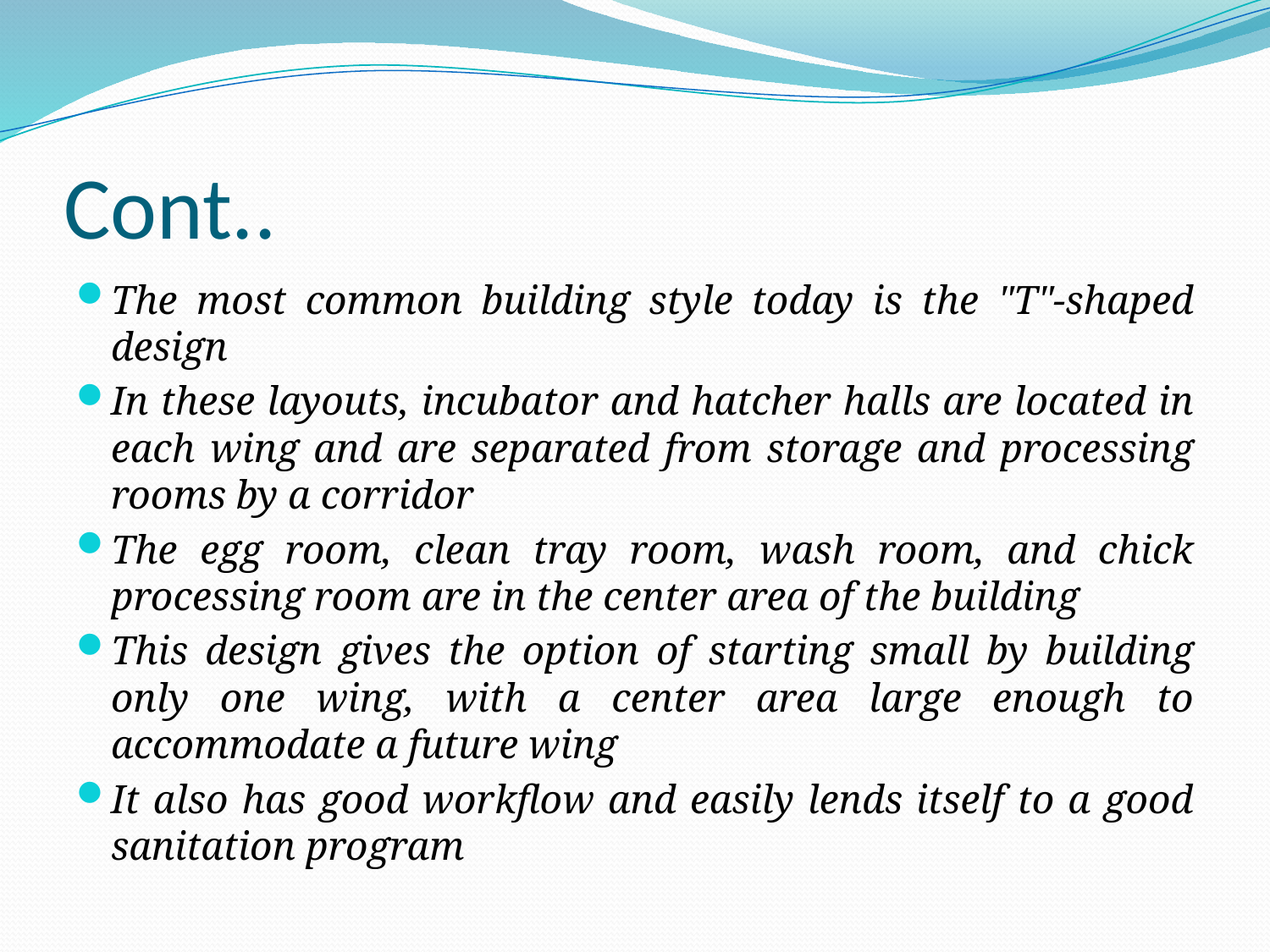

# Cont..
The most common building style today is the "T"-shaped design
In these layouts, incubator and hatcher halls are located in each wing and are separated from storage and processing rooms by a corridor
The egg room, clean tray room, wash room, and chick processing room are in the center area of the building
This design gives the option of starting small by building only one wing, with a center area large enough to accommodate a future wing
It also has good workflow and easily lends itself to a good sanitation program